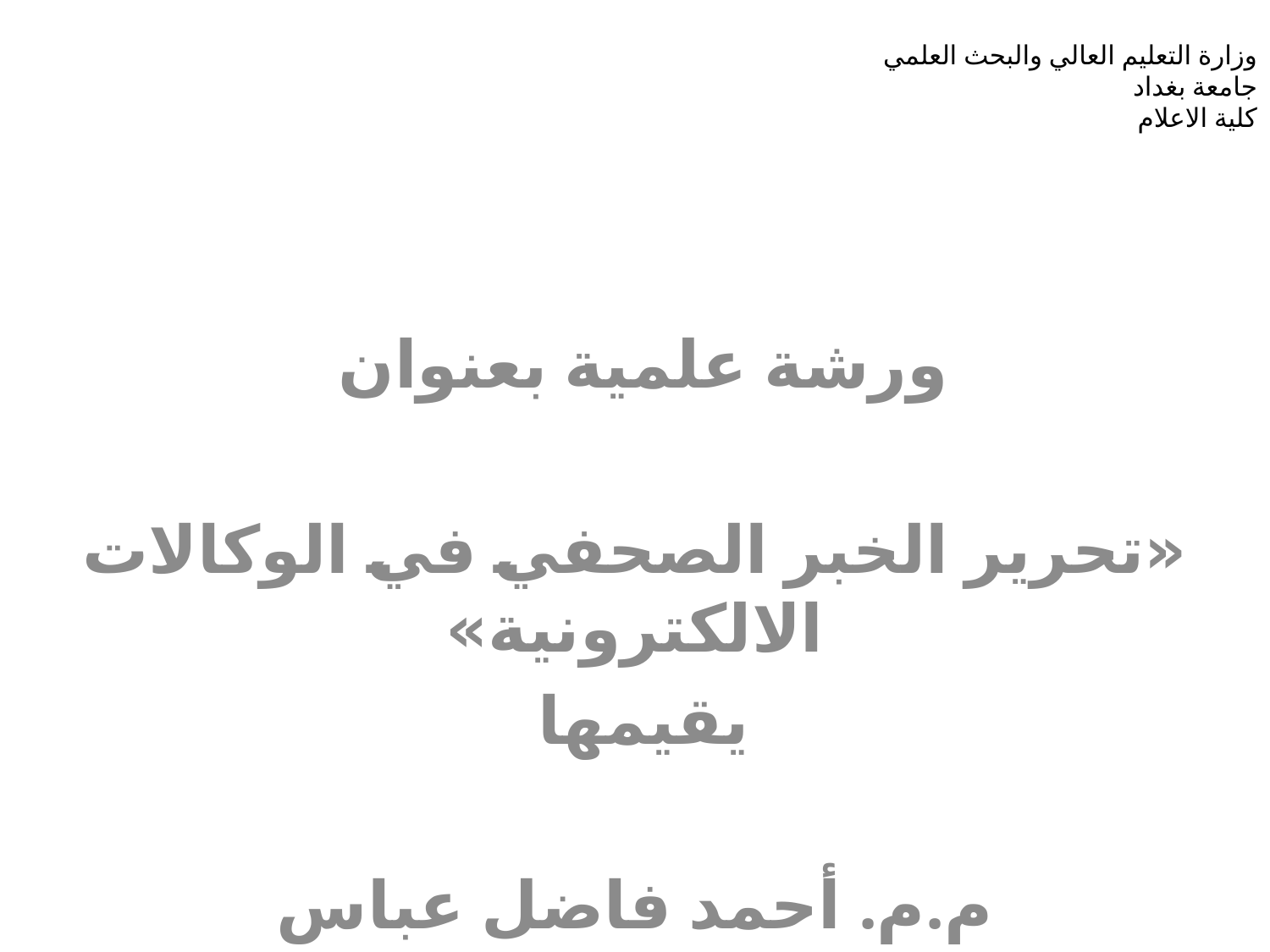

# وزارة التعليم العالي والبحث العلمي جامعة بغداد كلية الاعلام
ورشة علمية بعنوان

«تحرير الخبر الصحفي في الوكالات الالكترونية»
يقيمها

م.م. أحمد فاضل عباس